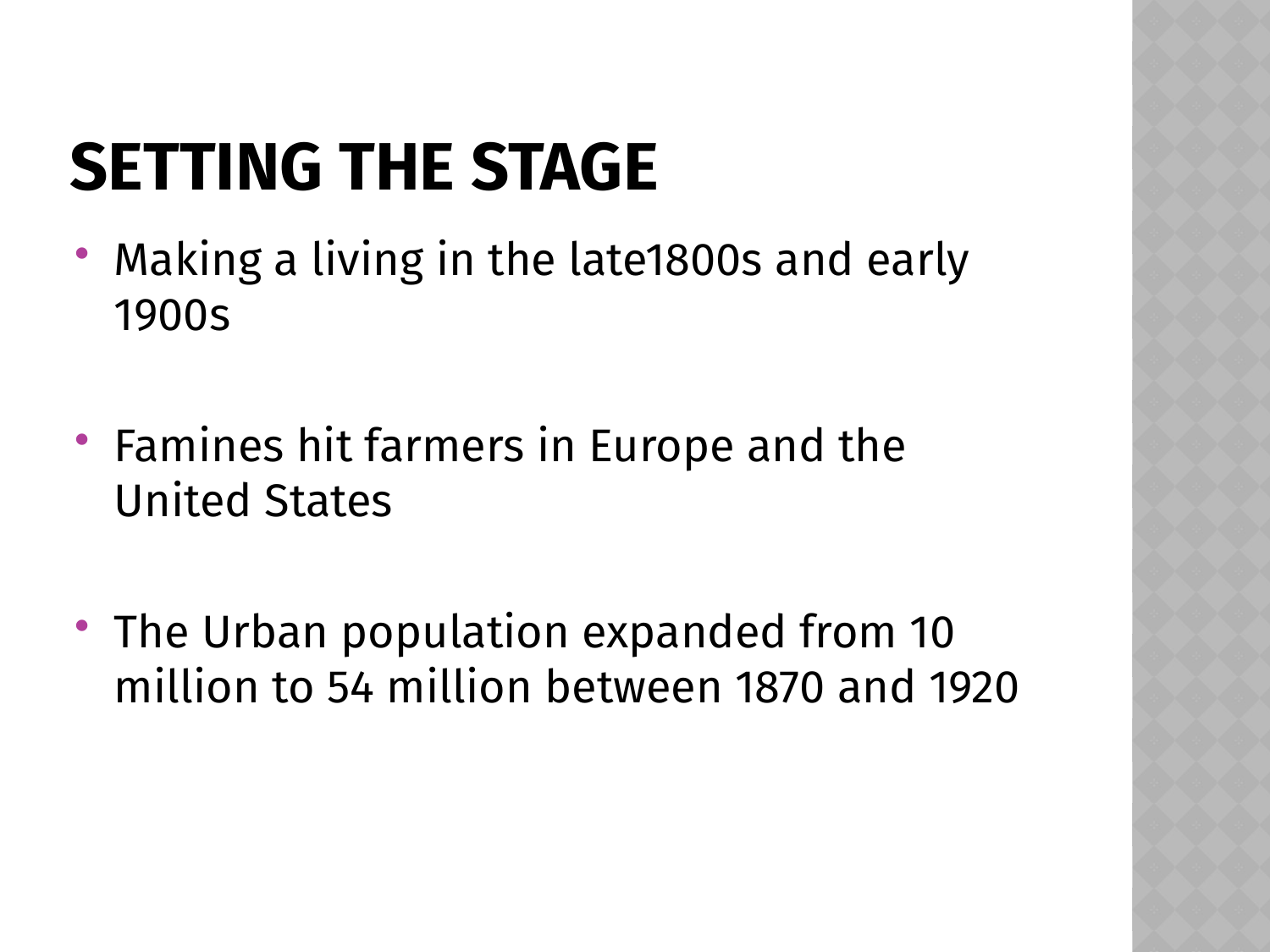

# Setting the stage
Making a living in the late1800s and early 1900s

Famines hit farmers in Europe and the United States

The Urban population expanded from 10 million to 54 million between 1870 and 1920